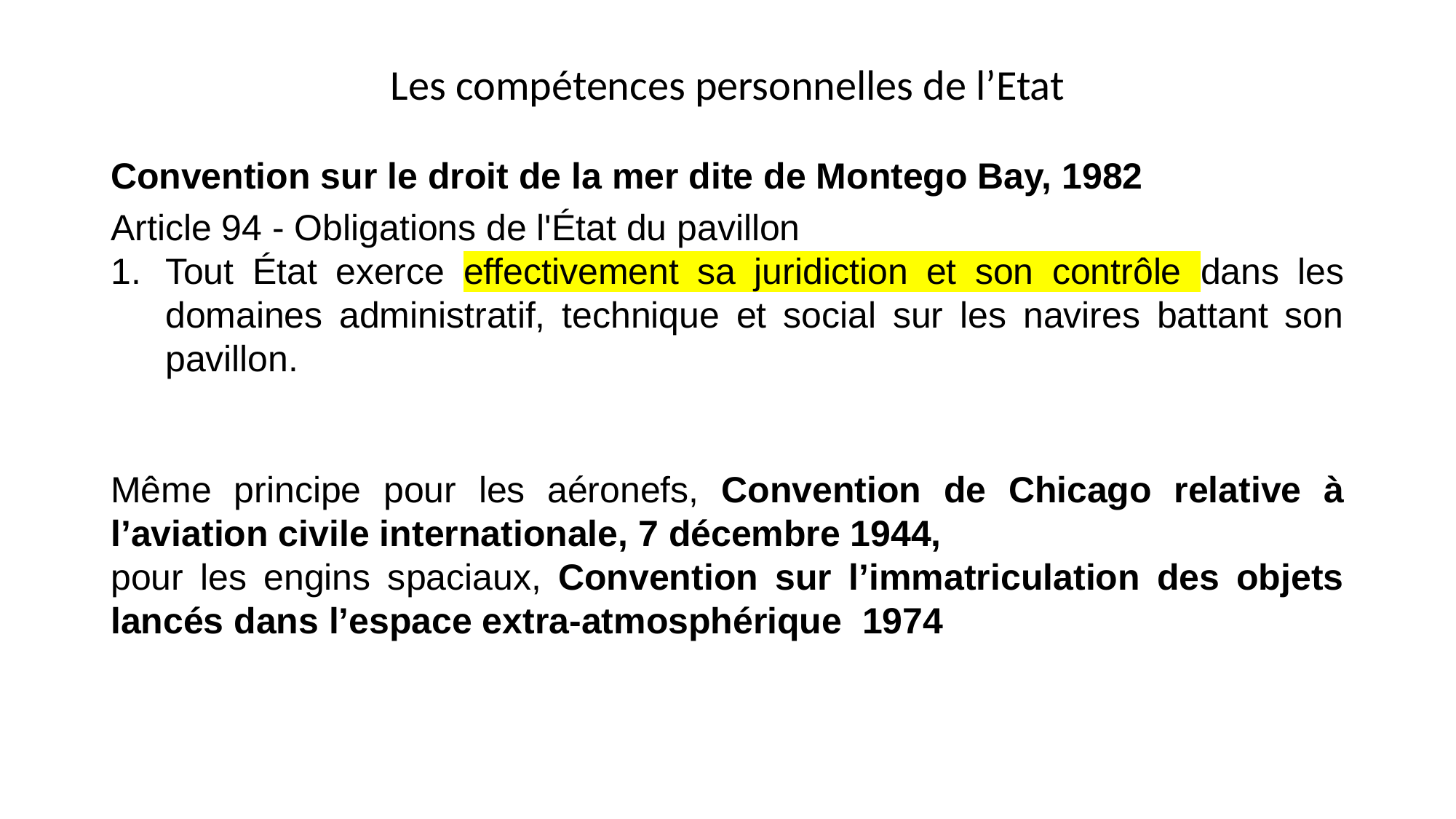

Les compétences personnelles de l’Etat
Convention sur le droit de la mer dite de Montego Bay, 1982

Article 94 - Obligations de l'État du pavillon
Tout État exerce effectivement sa juridiction et son contrôle dans les domaines administratif, technique et social sur les navires battant son pavillon.

Même principe pour les aéronefs, Convention de Chicago relative à l’aviation civile internationale, 7 décembre 1944,
pour les engins spaciaux, Convention sur l’immatriculation des objets lancés dans l’espace extra-atmosphérique  1974